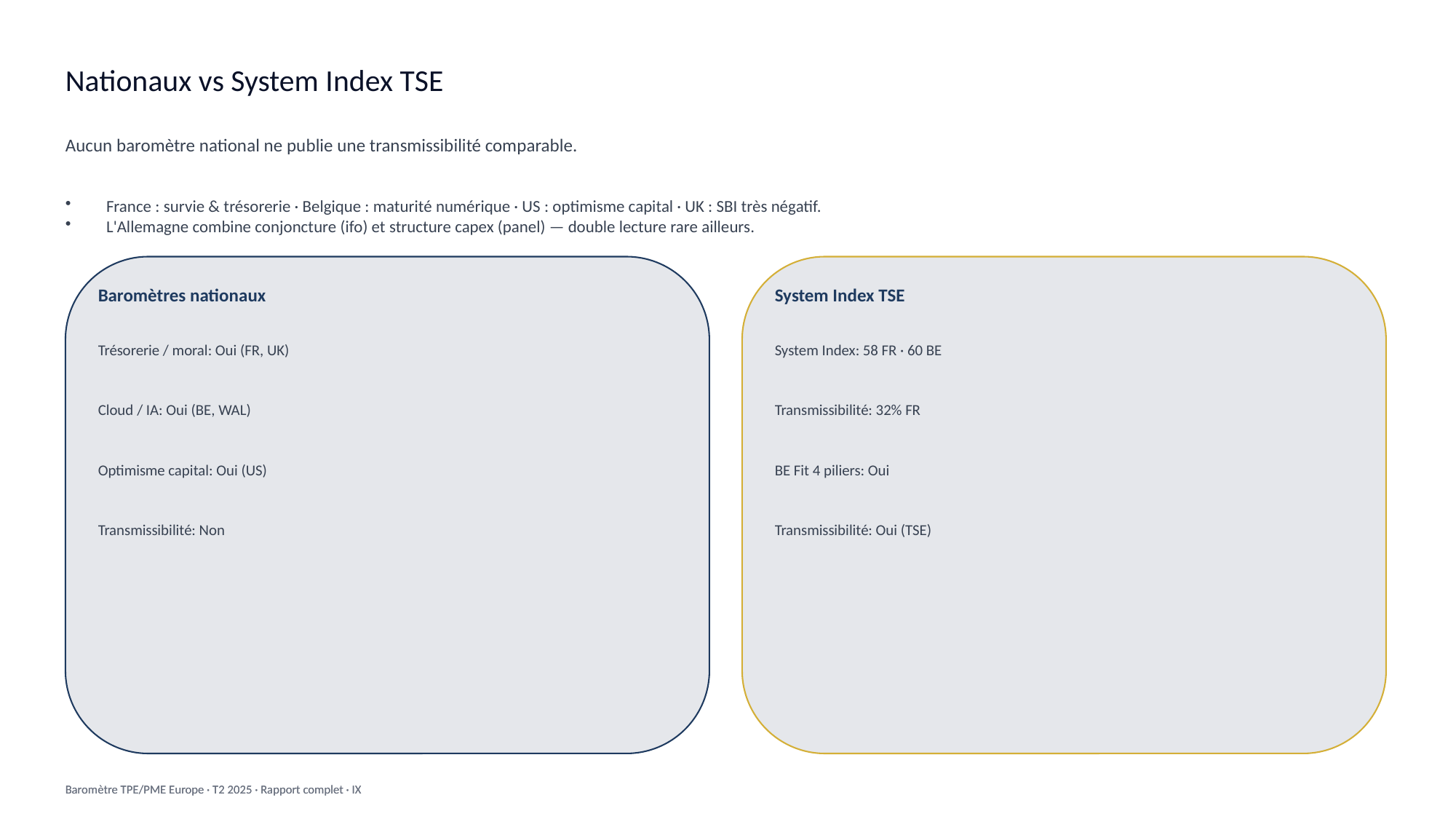

Nationaux vs System Index TSE
Aucun baromètre national ne publie une transmissibilité comparable.
France : survie & trésorerie · Belgique : maturité numérique · US : optimisme capital · UK : SBI très négatif.
L'Allemagne combine conjoncture (ifo) et structure capex (panel) — double lecture rare ailleurs.

Baromètres nationaux
System Index TSE
Trésorerie / moral: Oui (FR, UK)
System Index: 58 FR · 60 BE
Cloud / IA: Oui (BE, WAL)
Transmissibilité: 32% FR
Optimisme capital: Oui (US)
BE Fit 4 piliers: Oui
Transmissibilité: Non
Transmissibilité: Oui (TSE)
Baromètre TPE/PME Europe · T2 2025 · Rapport complet · IX
Baromètre TPE/PME Europe · T2 2025 · Rapport complet · IX